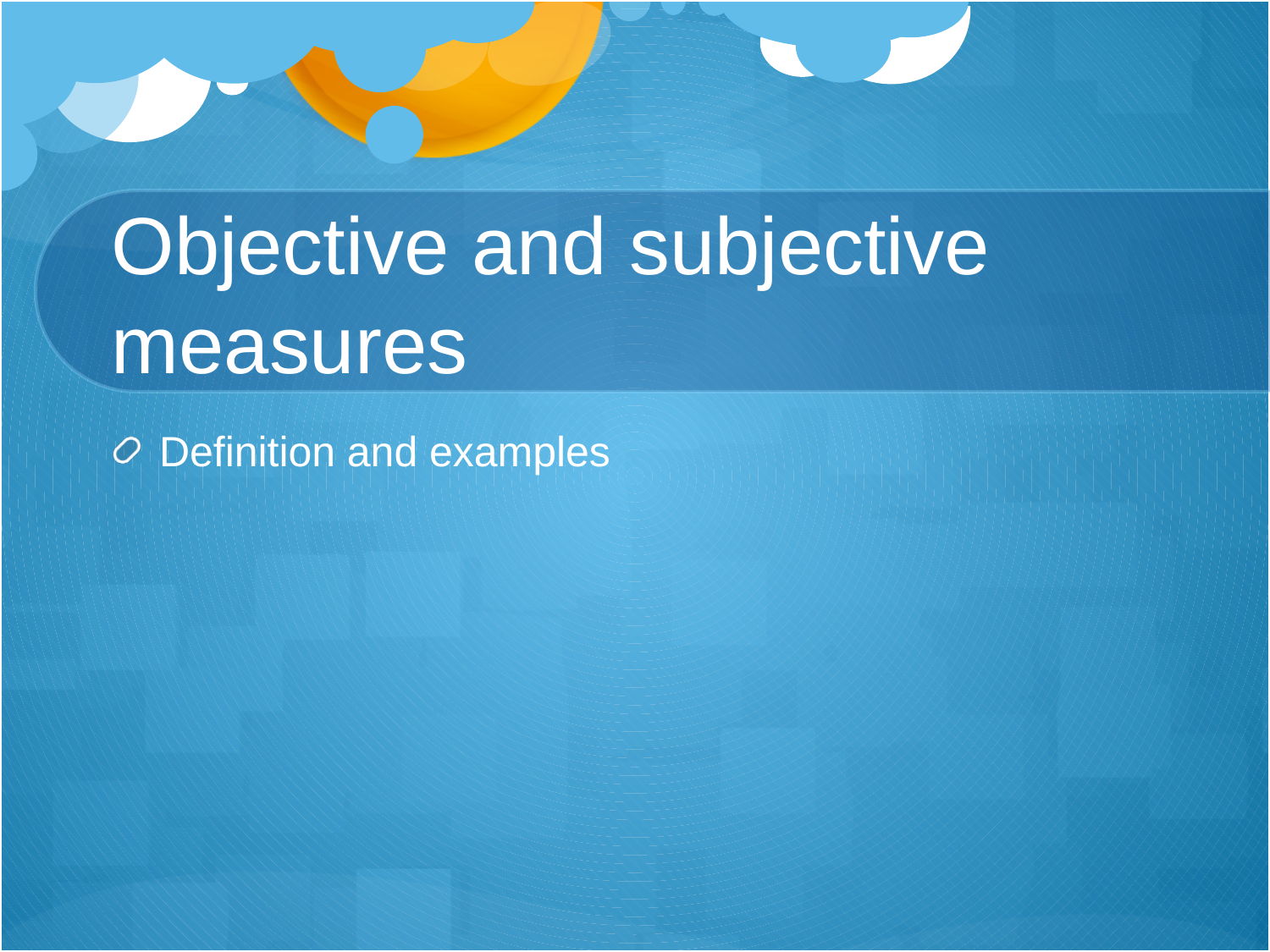

# Objective and subjective measures
Definition and examples